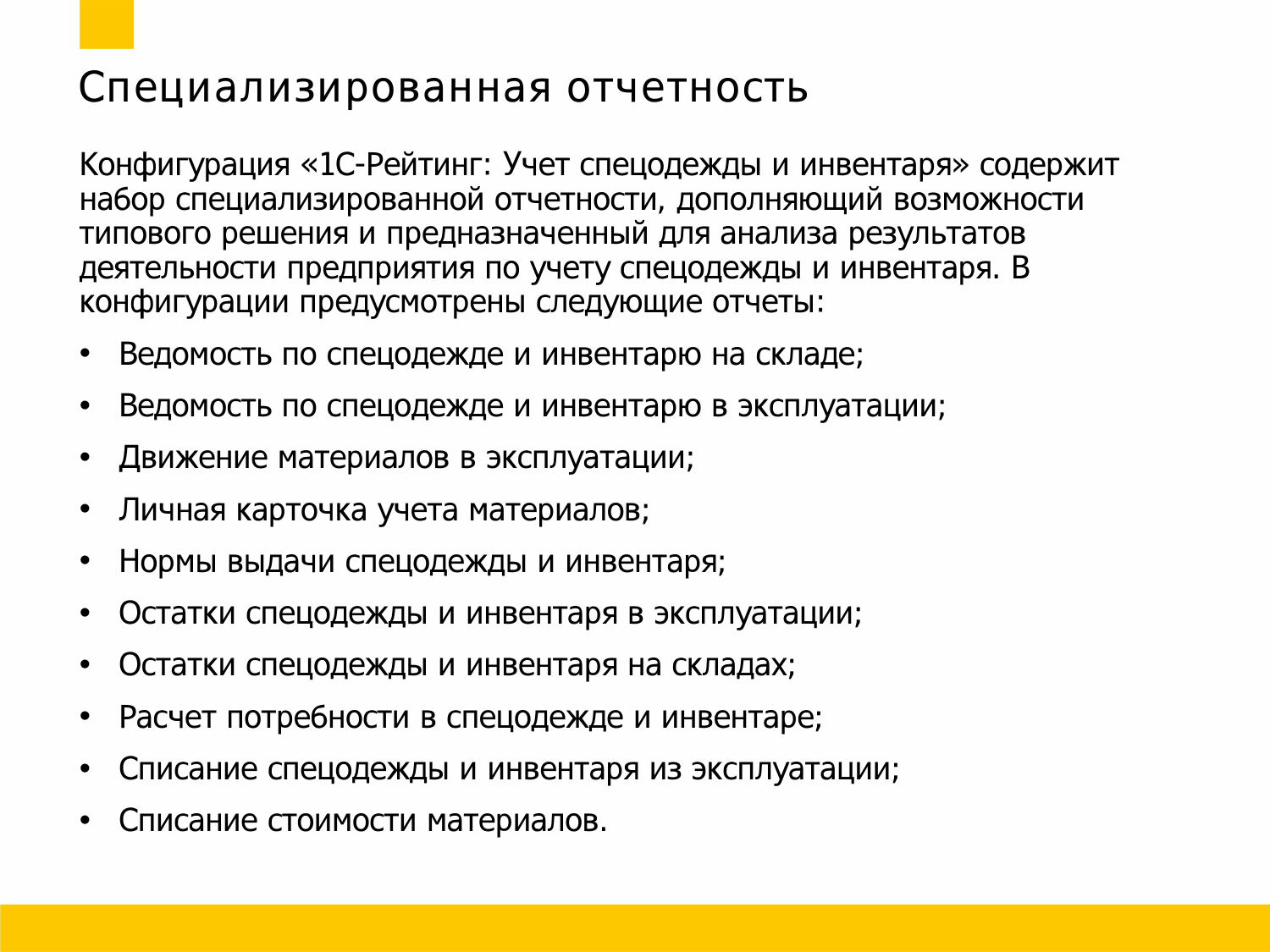

# Специализированная отчетность
Конфигурация «1С-Рейтинг: Учет спецодежды и инвентаря» содержит набор специализированной отчетности, дополняющий возможности типового решения и предназначенный для анализа результатов деятельности предприятия по учету спецодежды и инвентаря. В конфигурации предусмотрены следующие отчеты:
Ведомость по спецодежде и инвентарю на складе;
Ведомость по спецодежде и инвентарю в эксплуатации;
Движение материалов в эксплуатации;
Личная карточка учета материалов;
Нормы выдачи спецодежды и инвентаря;
Остатки спецодежды и инвентаря в эксплуатации;
Остатки спецодежды и инвентаря на складах;
Расчет потребности в спецодежде и инвентаре;
Списание спецодежды и инвентаря из эксплуатации;
Списание стоимости материалов.